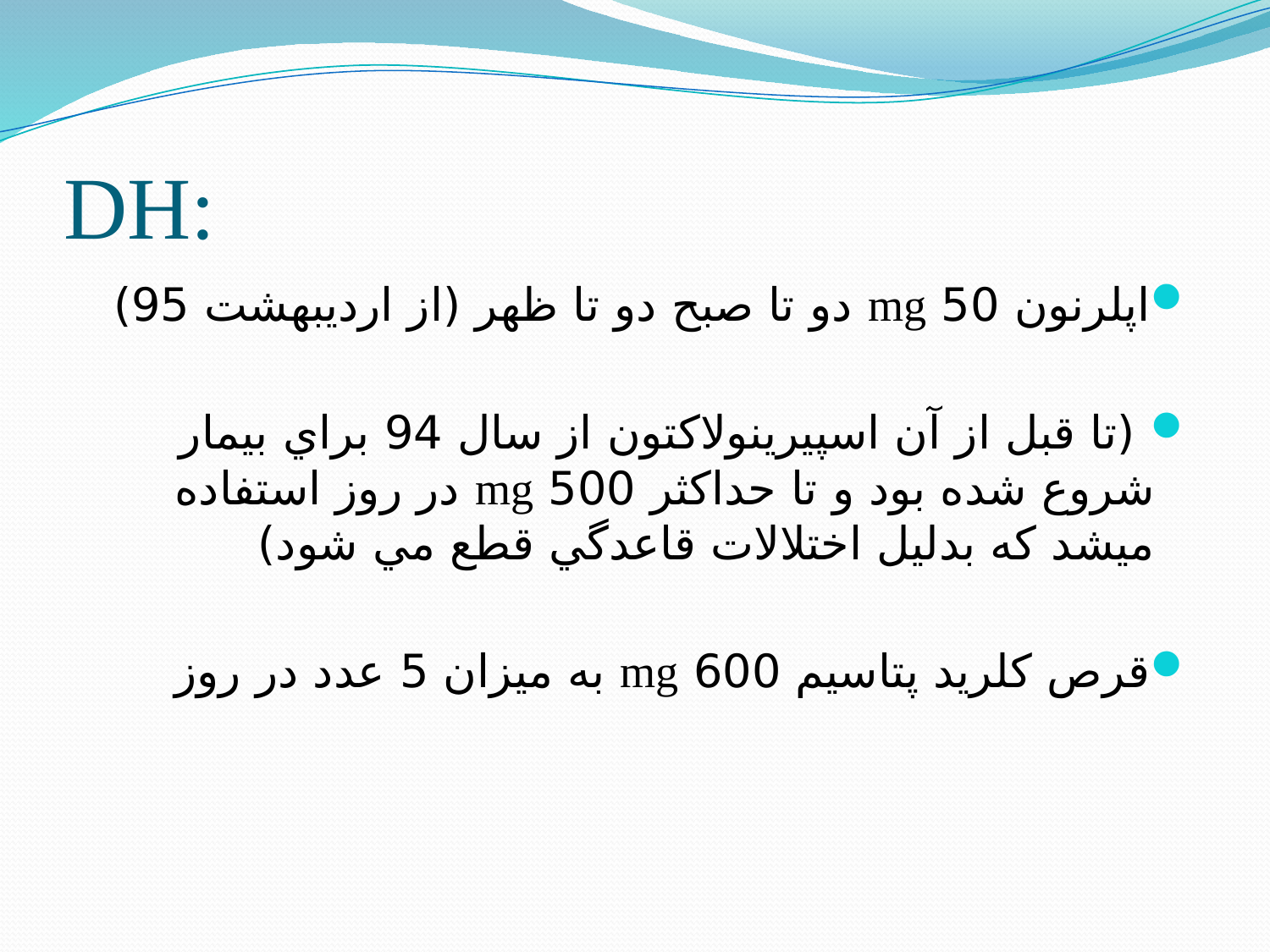

# DH:
اپلرنون 50 mg دو تا صبح دو تا ظهر (از ارديبهشت 95)

 (تا قبل از آن اسپيرينولاكتون از سال 94 براي بيمار شروع شده بود و تا حداكثر 500 mg در روز استفاده ميشد كه بدليل اختلالات قاعدگي قطع مي شود)

قرص كلريد پتاسيم 600 mg به ميزان 5 عدد در روز